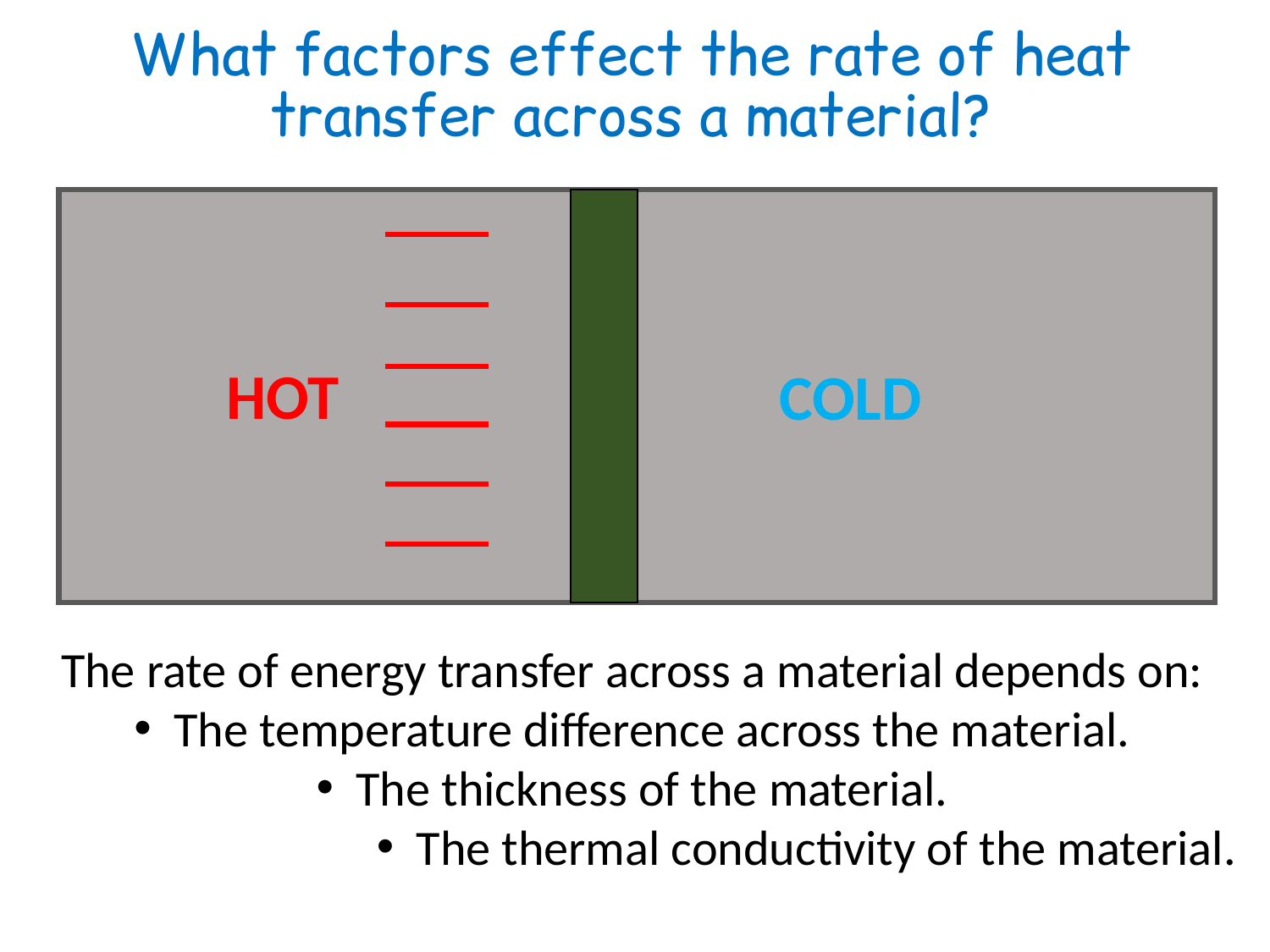

What factors effect the rate of heat transfer across a material?

HOT
COLD
The rate of energy transfer across a material depends on:
The temperature difference across the material.
The thickness of the material.
The thermal conductivity of the material.